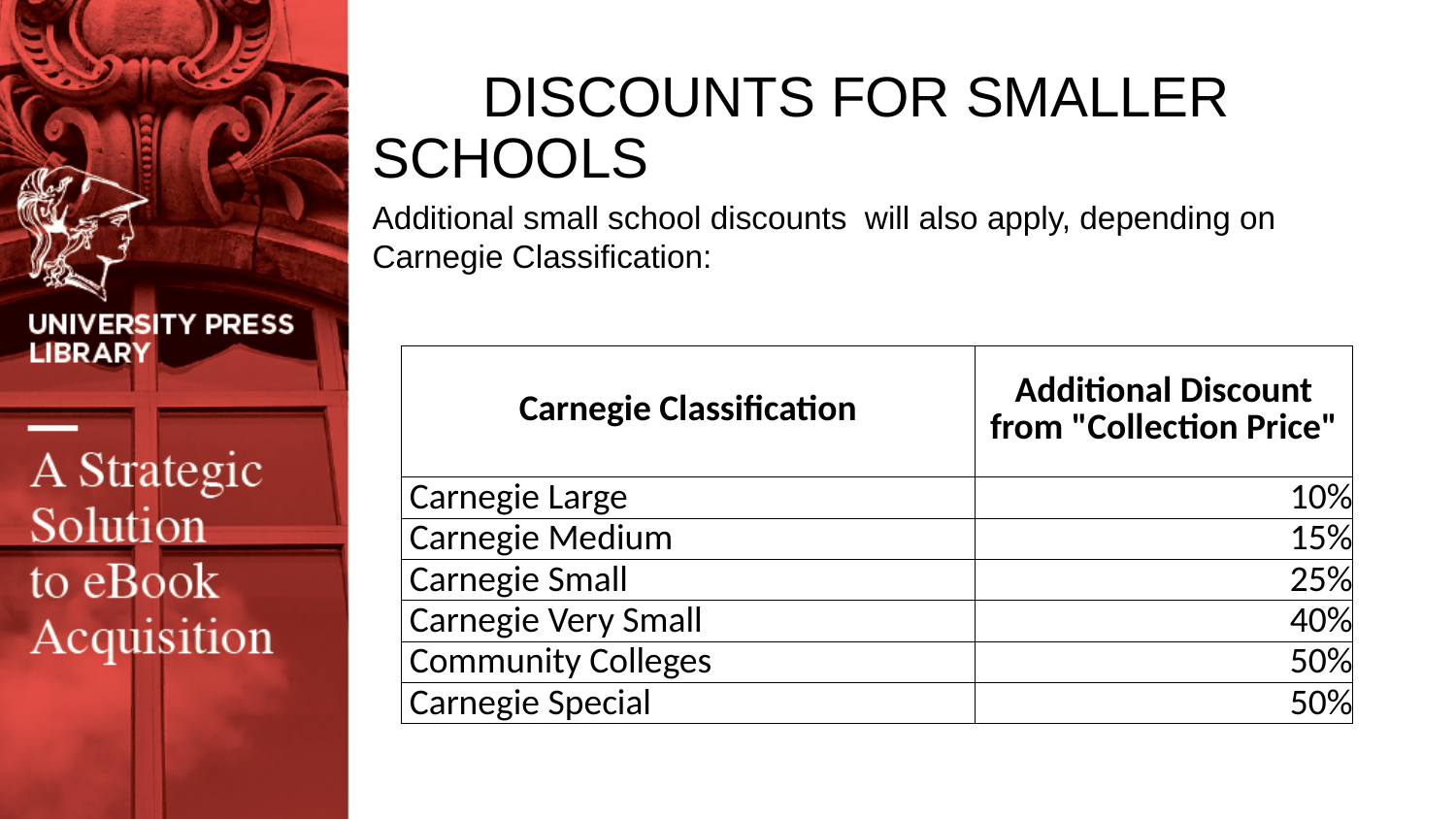

# Discounts for smaller schools
Additional small school discounts  will also apply, depending on Carnegie Classification:

| Carnegie Classification | Additional Discount from "Collection Price" |
| --- | --- |
| Carnegie Large | 10% |
| Carnegie Medium | 15% |
| Carnegie Small | 25% |
| Carnegie Very Small | 40% |
| Community Colleges | 50% |
| Carnegie Special | 50% |